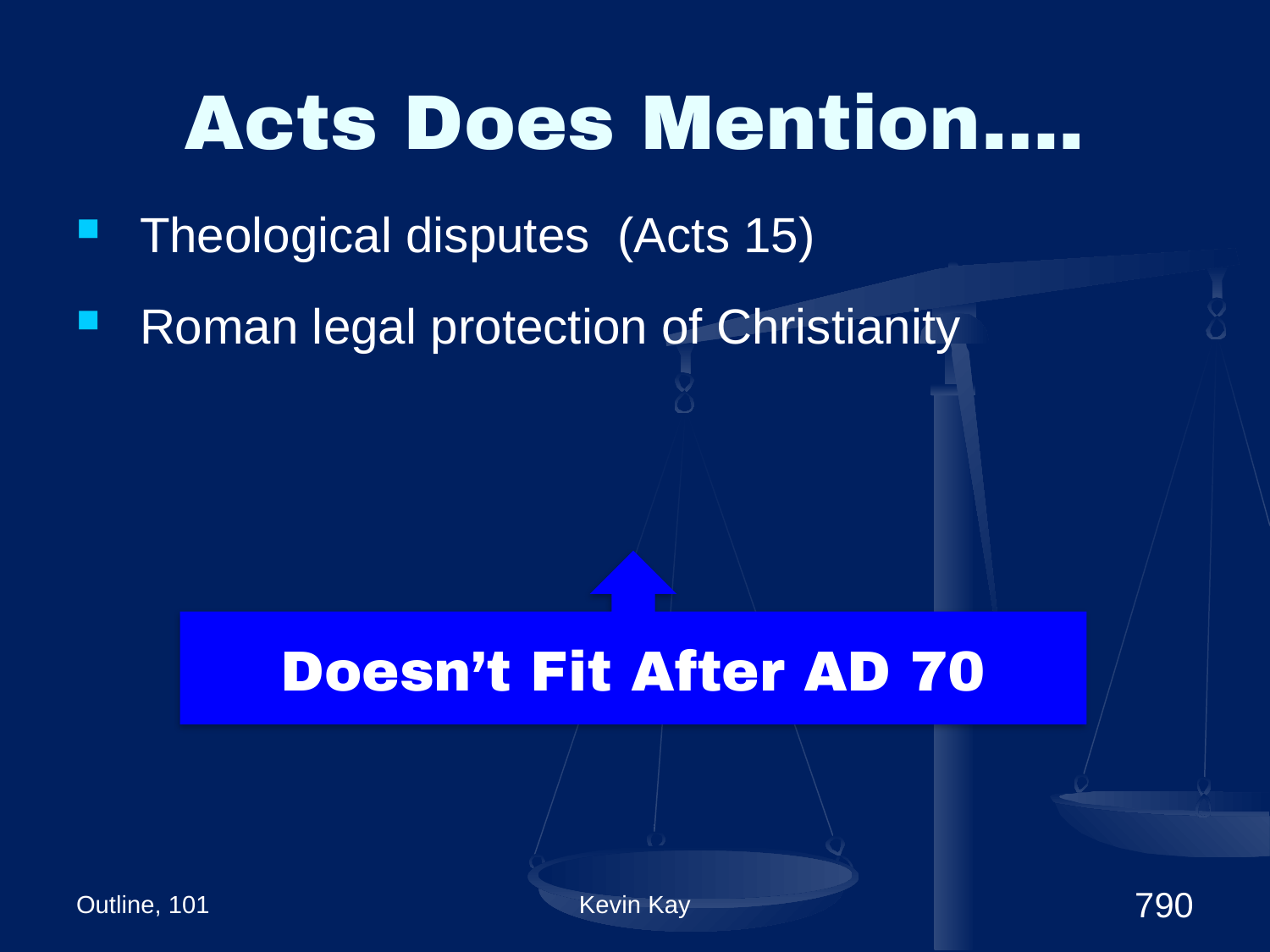

# Acts Does Mention….
Theological disputes  (Acts 15)
Roman legal protection of Christianity

Doesn’t Fit After AD 70
Outline, 101
Kevin Kay
790